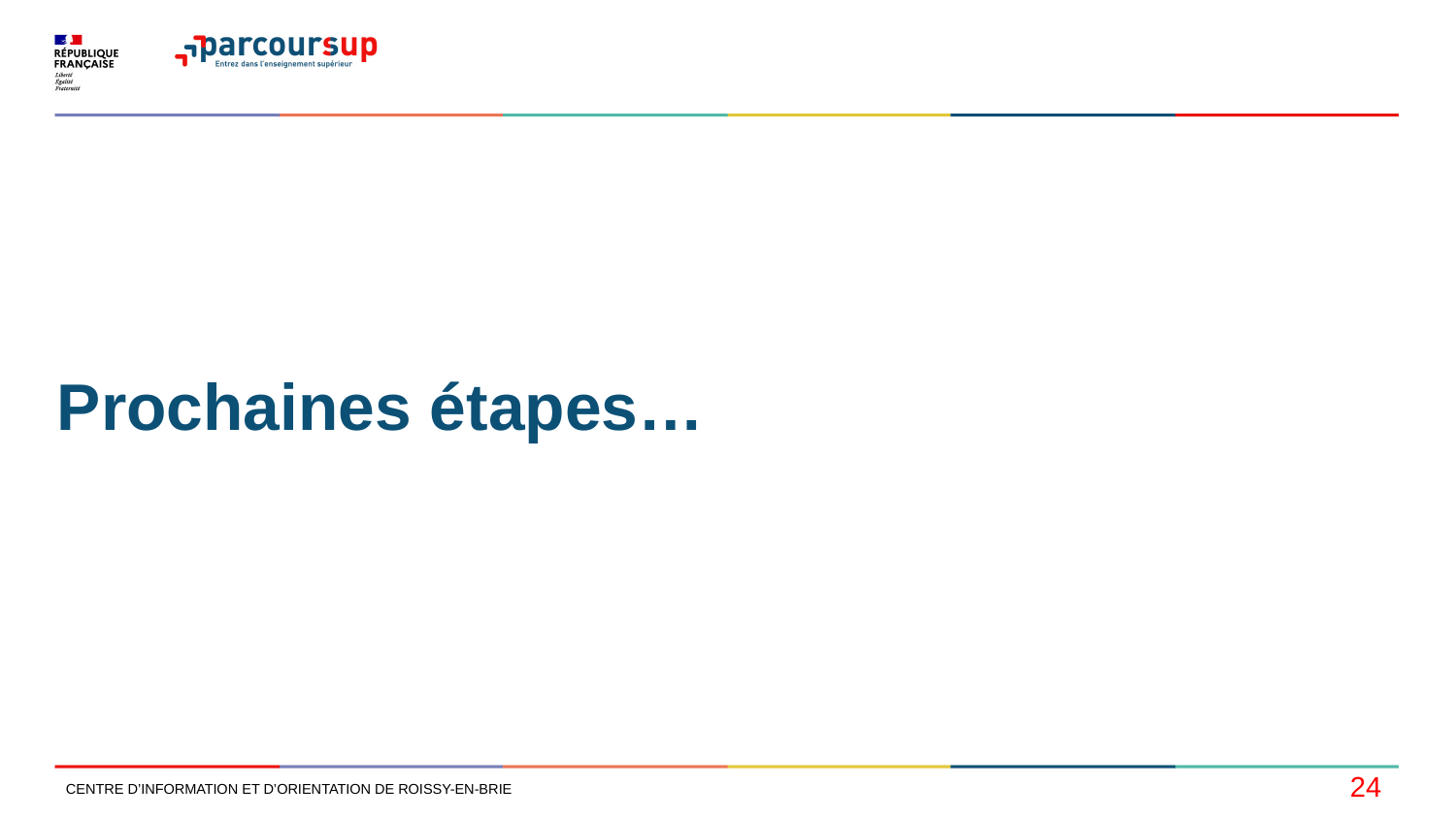

#
Prochaines étapes…
24
Centre d’information et d’orientation de Roissy-en-Brie